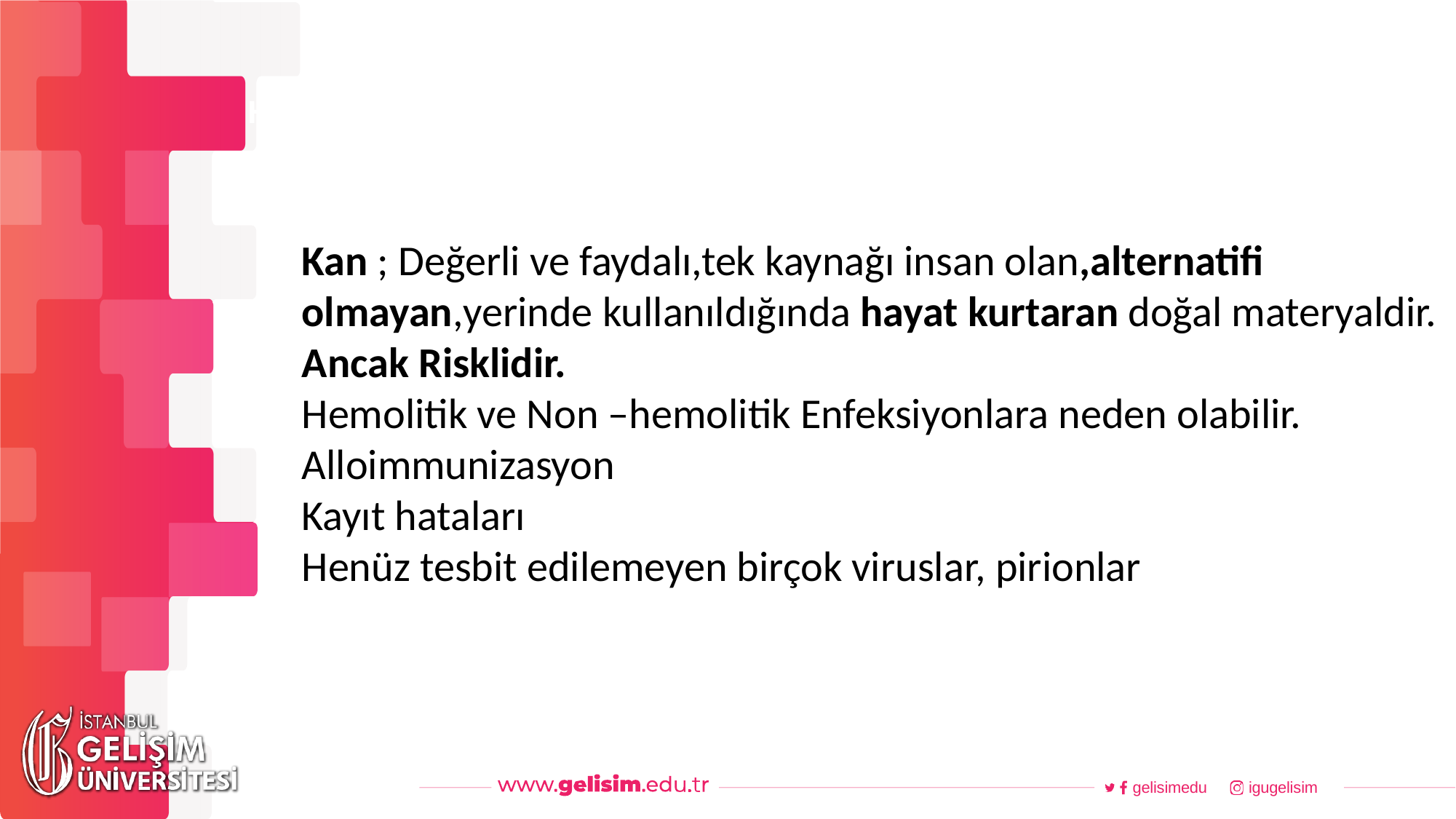

#
Haftalık Akış
Kan ; Değerli ve faydalı,tek kaynağı insan olan,alternatifi  olmayan,yerinde kullanıldığında hayat kurtaran doğal materyaldir.
Ancak Risklidir.
Hemolitik ve Non –hemolitik Enfeksiyonlara neden olabilir.
Alloimmunizasyon
Kayıt hataları
Henüz tesbit edilemeyen birçok viruslar, pirionlar

gelisimedu
igugelisim